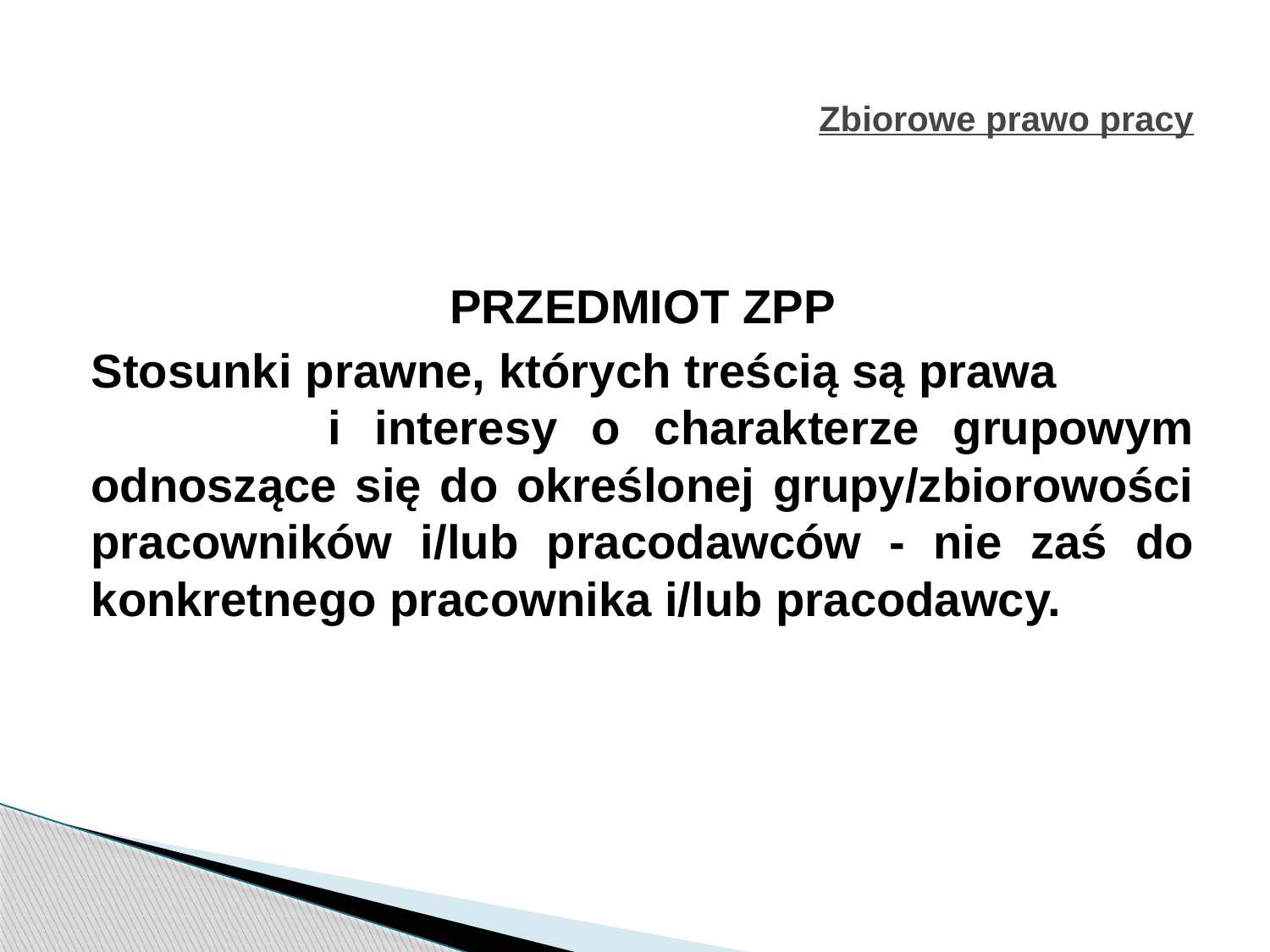

# Zbiorowe prawo pracy

PRZEDMIOT ZPP
Stosunki prawne, których treścią są prawa                  i interesy o charakterze grupowym odnoszące się do określonej grupy/zbiorowości pracowników i/lub pracodawców - nie zaś do konkretnego pracownika i/lub pracodawcy.